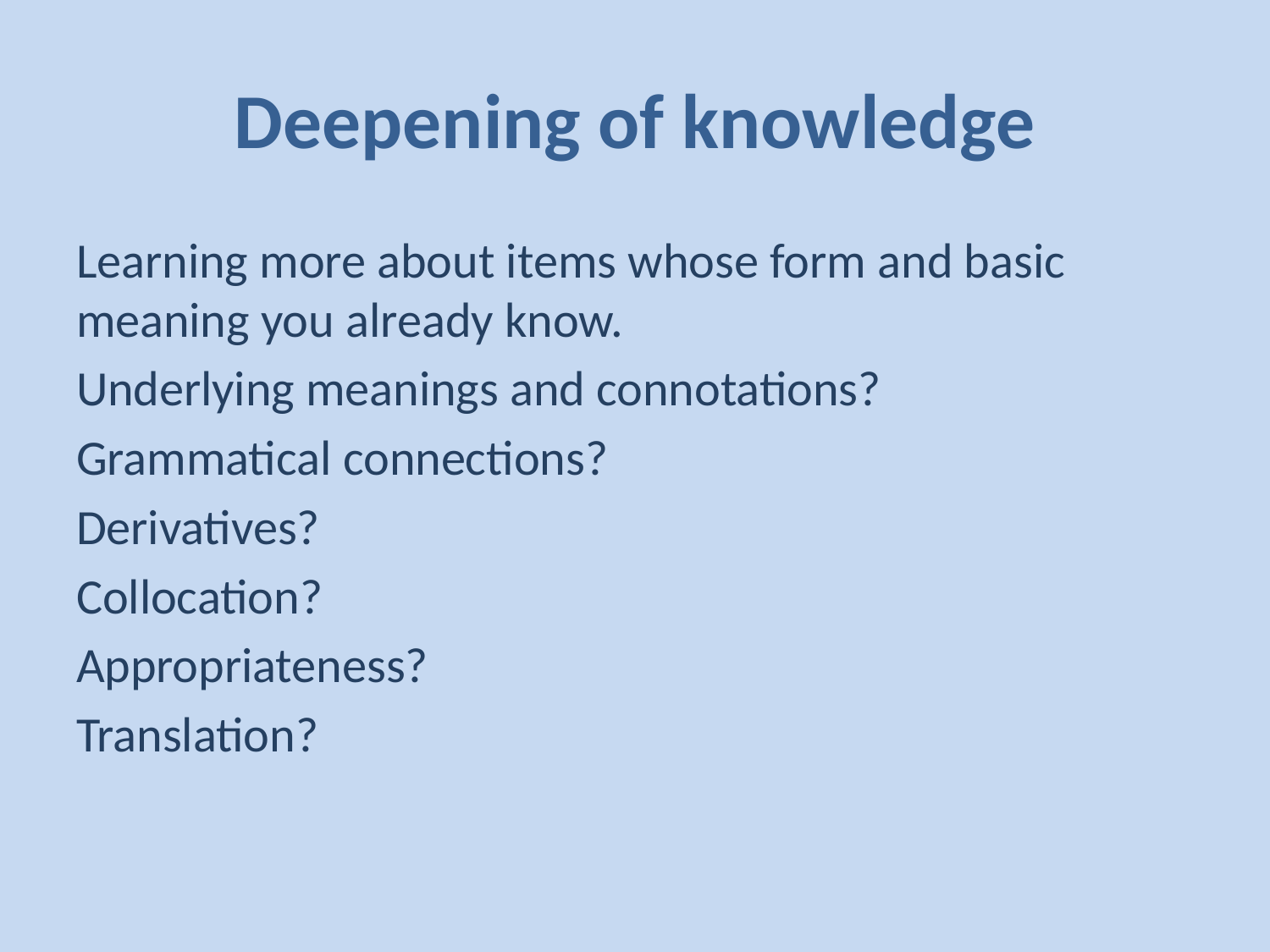

# Deepening of knowledge
Learning more about items whose form and basic meaning you already know.
Underlying meanings and connotations?
Grammatical connections?
Derivatives?
Collocation?
Appropriateness?
Translation?